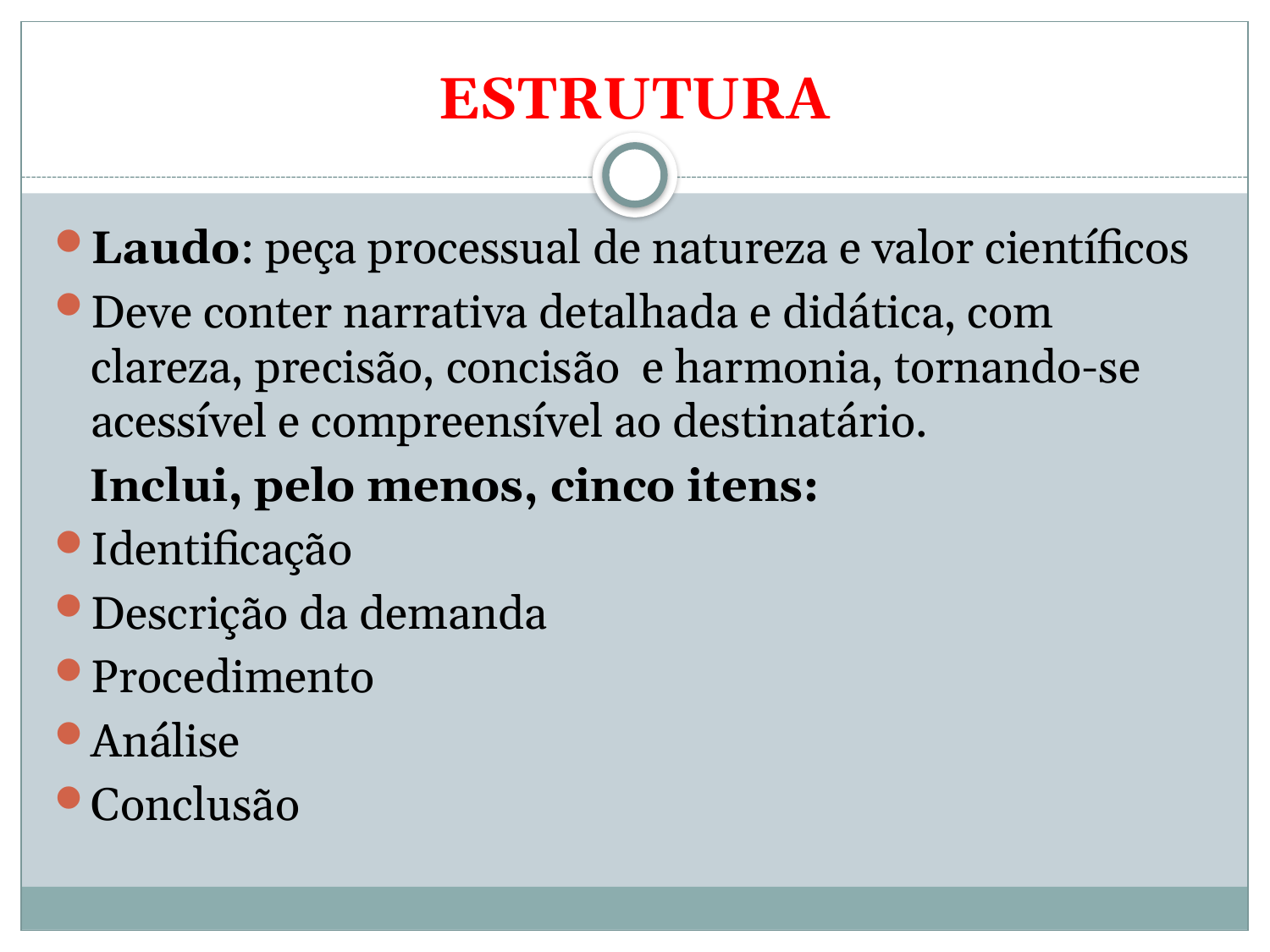

# ESTRUTURA
Laudo: peça processual de natureza e valor científicos
Deve conter narrativa detalhada e didática, com clareza, precisão, concisão  e harmonia, tornando-se acessível e compreensível ao destinatário.
   Inclui, pelo menos, cinco itens:
Identificação
Descrição da demanda
Procedimento
Análise
Conclusão